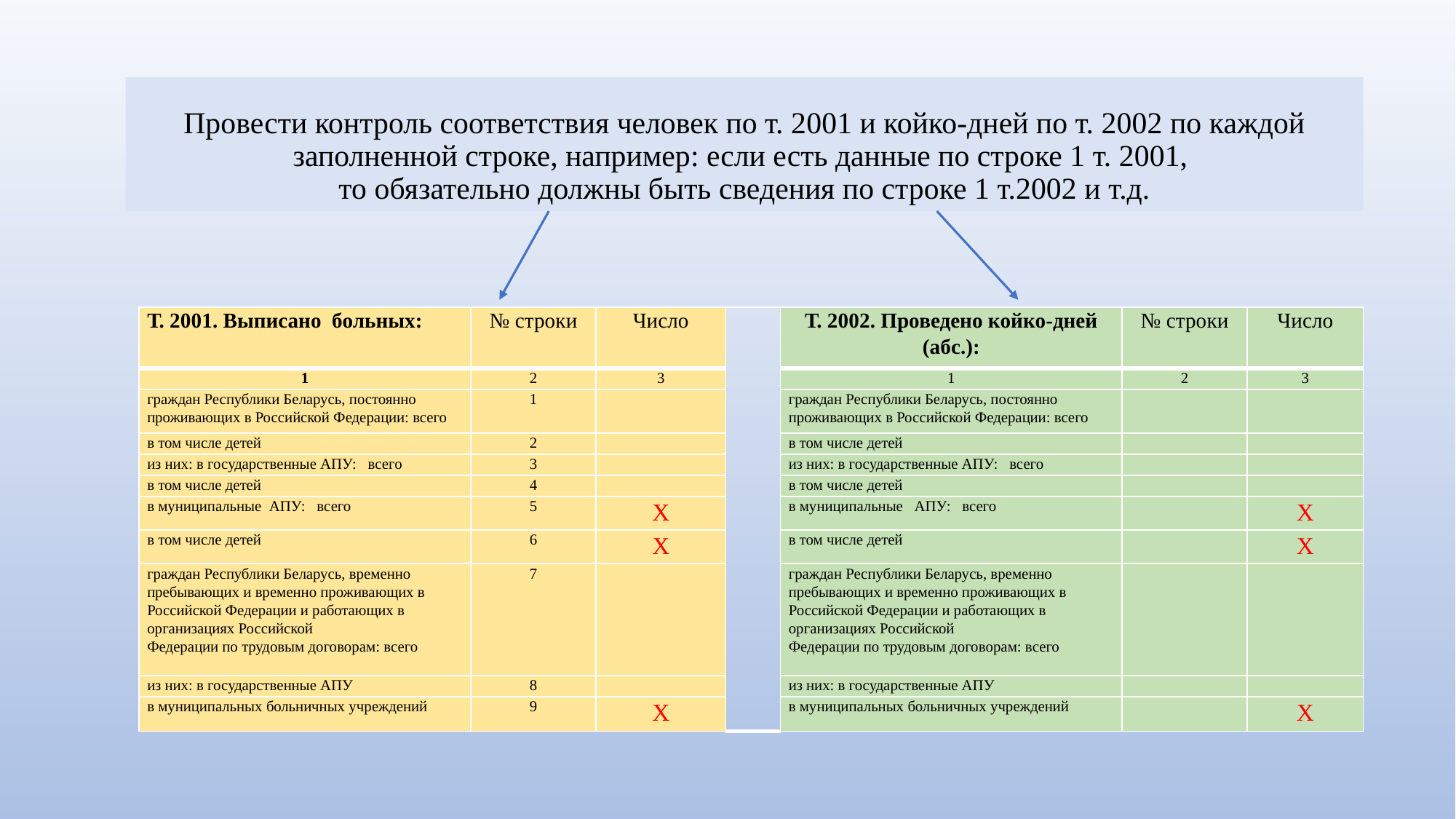

# Провести контроль соответствия человек по т. 2001 и койко-дней по т. 2002 по каждой заполненной строке, например: если есть данные по строке 1 т. 2001, то обязательно должны быть сведения по строке 1 т.2002 и т.д.
| Т. 2001. Выписано больных: | № строки | Число |  | Т. 2002. Проведено койко-дней (абс.): | № строки | Число |
| --- | --- | --- | --- | --- | --- | --- |
| 1 | 2 | 3 |  | 1 | 2 | 3 |
| граждан Республики Беларусь, постоянно проживающих в Российской Федерации: всего | 1 |  |  | граждан Республики Беларусь, постоянно проживающих в Российской Федерации: всего |  |  |
| в том числе детей | 2 |  |  | в том числе детей |  |  |
| из них: в государственные АПУ: всего | 3 |  |  | из них: в государственные АПУ: всего |  |  |
| в том числе детей | 4 |  |  | в том числе детей |  |  |
| в муниципальные АПУ: всего | 5 | Х |  | в муниципальные АПУ: всего |  | Х |
| в том числе детей | 6 | Х |  | в том числе детей |  | Х |
| граждан Республики Беларусь, временно пребывающих и временно проживающих в Российской Федерации и работающих в организациях Российской Федерации по трудовым договорам: всего | 7 |  |  | граждан Республики Беларусь, временно пребывающих и временно проживающих в Российской Федерации и работающих в организациях Российской Федерации по трудовым договорам: всего |  |  |
| из них: в государственные АПУ | 8 |  |  | из них: в государственные АПУ |  |  |
| в муниципальных больничных учреждений | 9 | Х |  | в муниципальных больничных учреждений |  | Х |